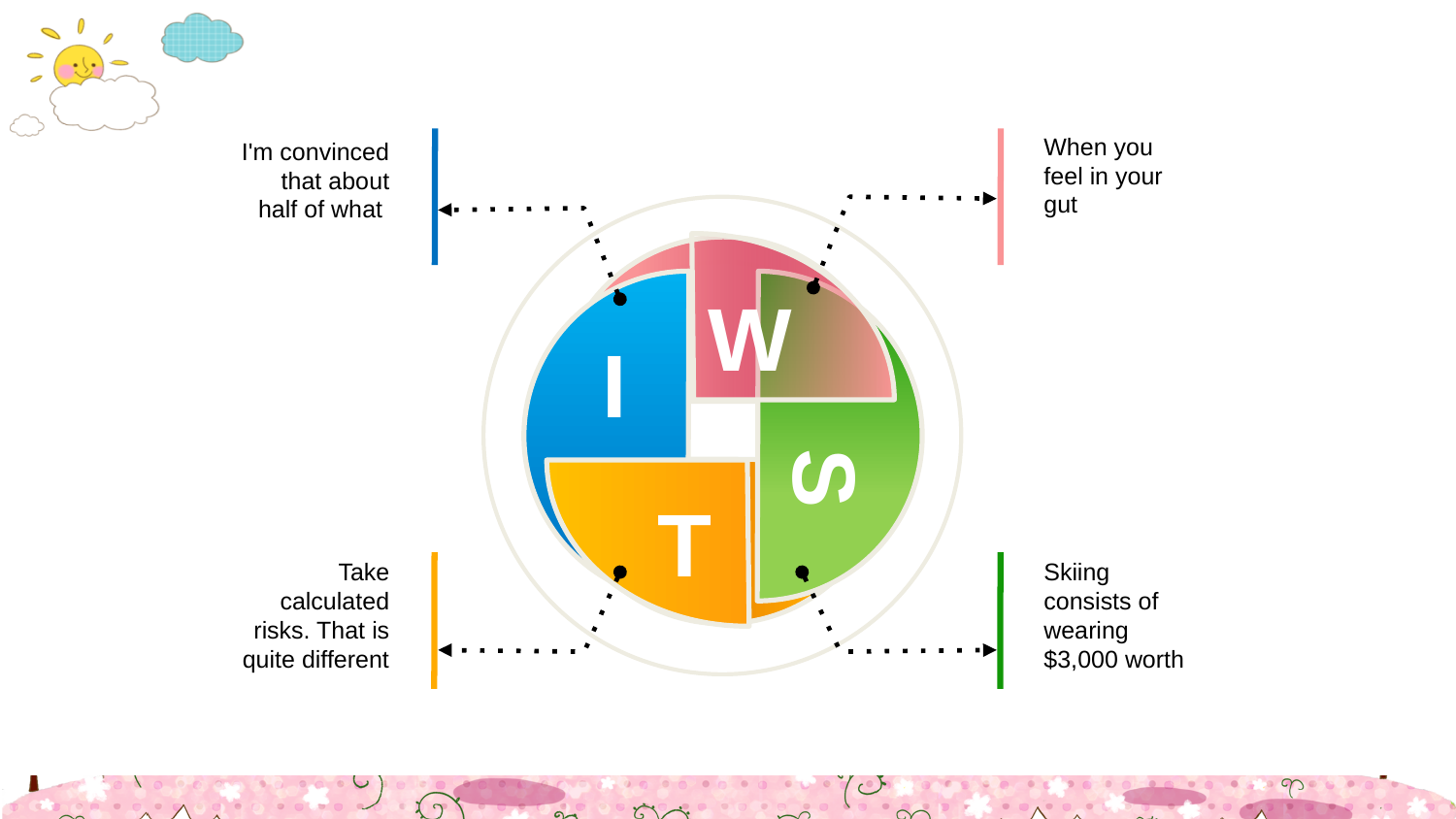

#
When you feel in your gut
I'm convinced that about half of what

W
 I
S
T
Take calculated risks. That is quite different
Skiing consists of wearing $3,000 worth